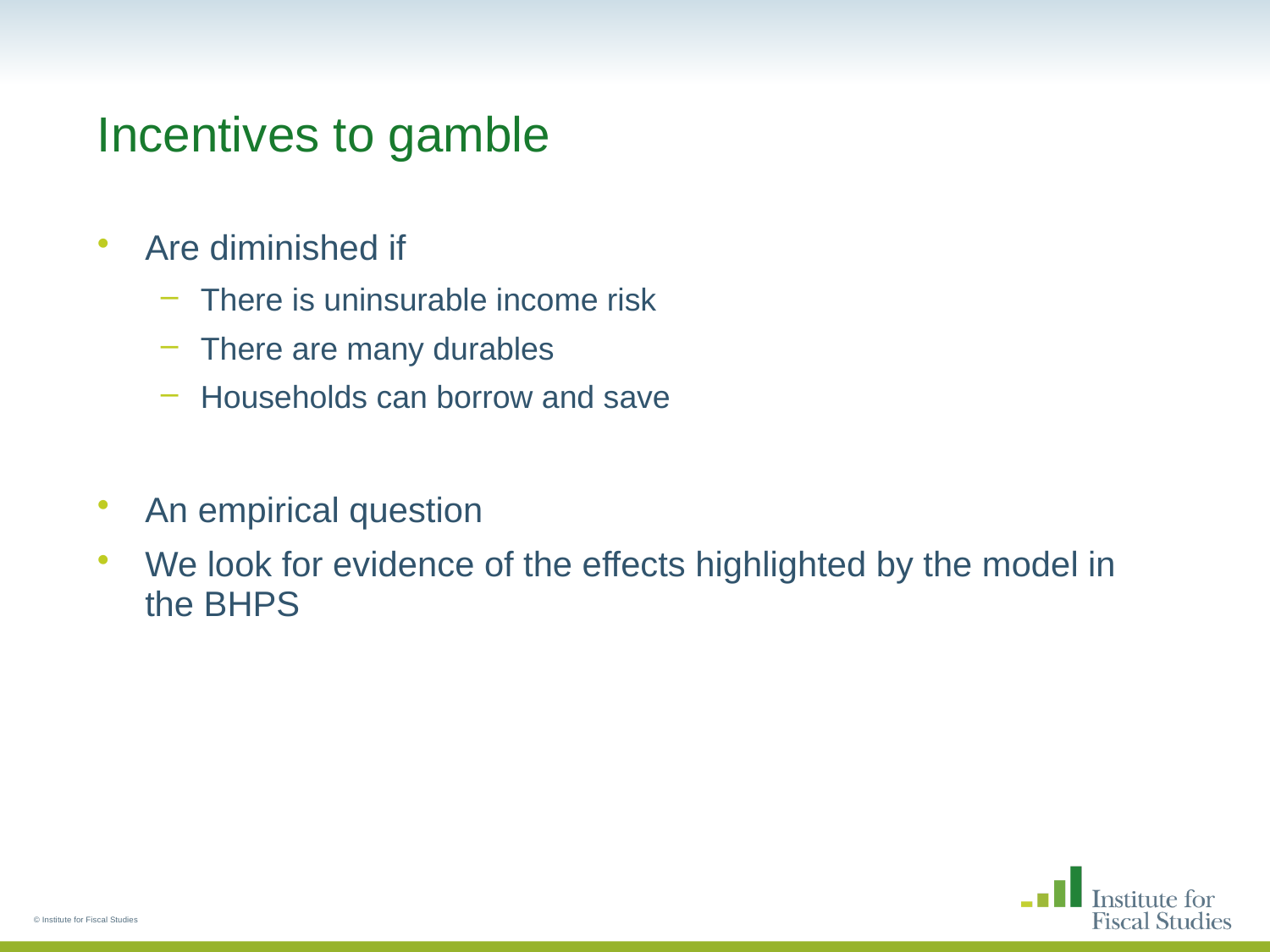

# Incentives to gamble
Are diminished if
There is uninsurable income risk
There are many durables
Households can borrow and save

An empirical question
We look for evidence of the effects highlighted by the model in the BHPS
© Institute for Fiscal Studies